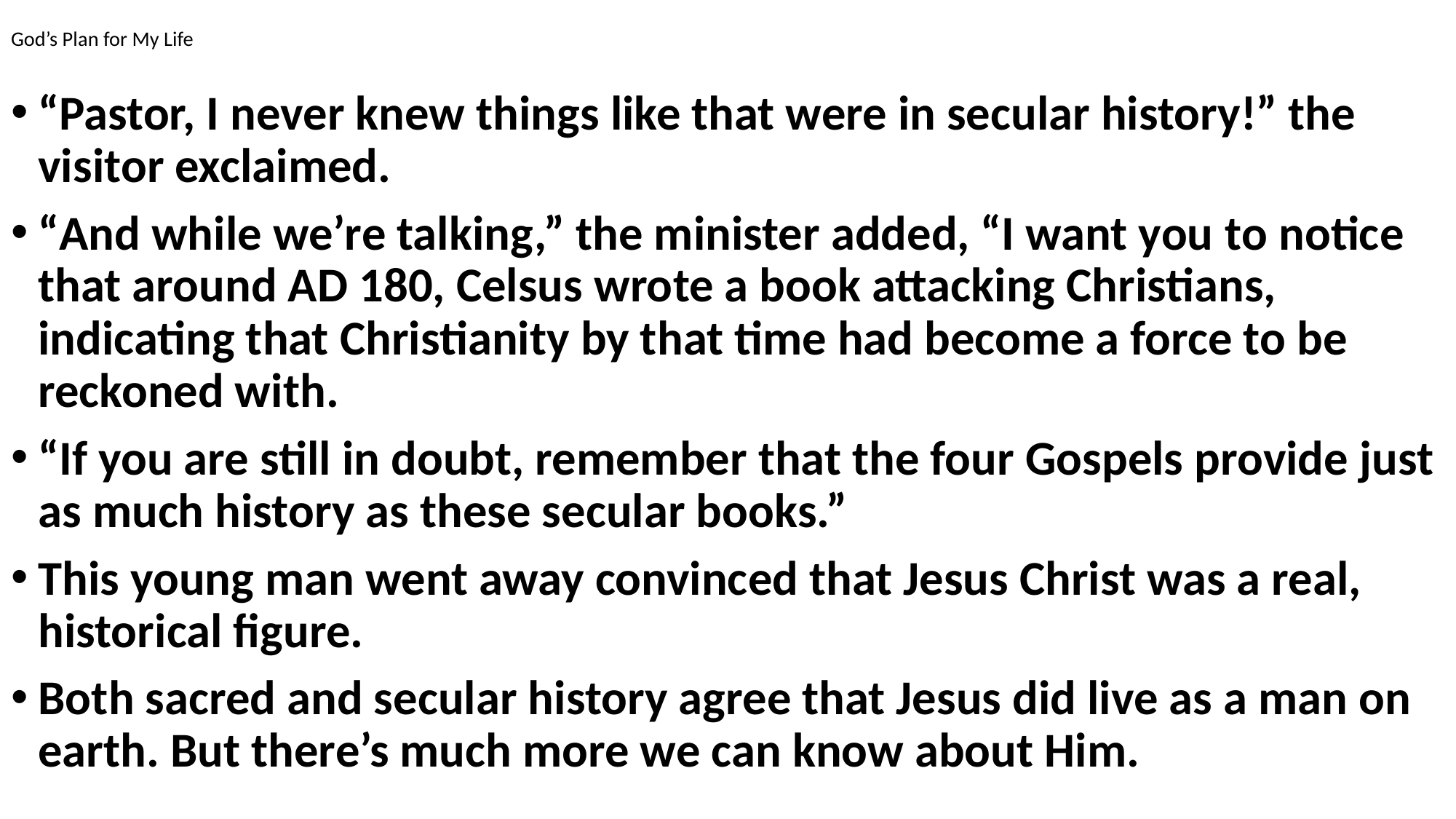

# God’s Plan for My Life
“Pastor, I never knew things like that were in secular history!” the visitor exclaimed.
“And while we’re talking,” the minister added, “I want you to notice that around AD 180, Celsus wrote a book attacking Christians, indicating that Christianity by that time had become a force to be reckoned with.
“If you are still in doubt, remember that the four Gospels provide just as much history as these secular books.”
This young man went away convinced that Jesus Christ was a real, historical figure.
Both sacred and secular history agree that Jesus did live as a man on earth. But there’s much more we can know about Him.